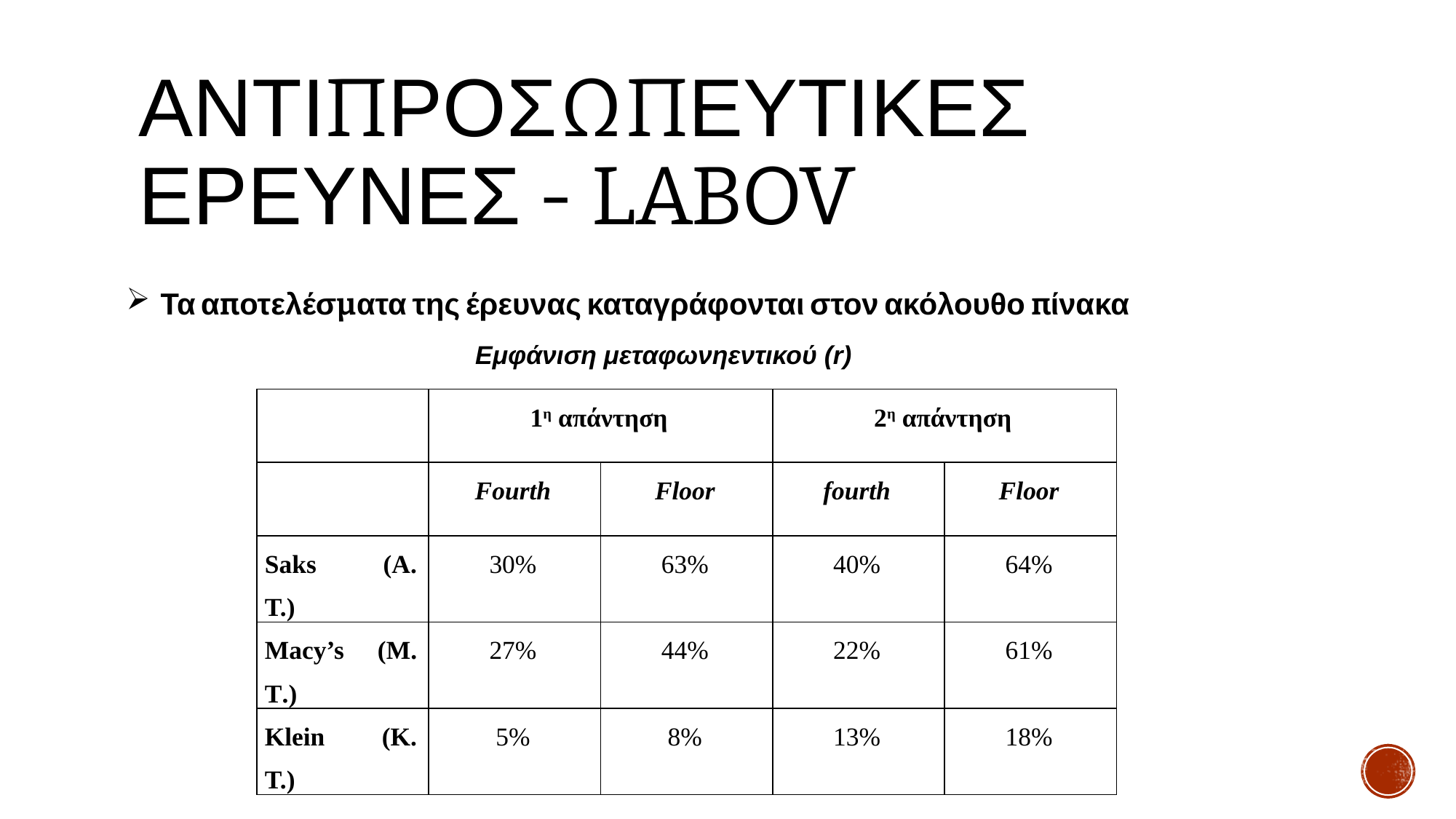

# Αντιπροσωπευτικεσ ερευνεσ - Labov
Τα αποτελέσματα της έρευνας καταγράφονται στον ακόλουθο πίνακα

Εμφάνιση μεταφωνηεντικού (r)

|  | 1η απάντηση |  | 2η απάντηση |  |
| --- | --- | --- | --- | --- |
|  | Fourth | Floor | fourth | Floor |
| Saks (A. T.) | 30% | 63% | 40% | 64% |
| Macy’s (M. Τ.) | 27% | 44% | 22% | 61% |
| Klein (K. T.) | 5% | 8% | 13% | 18% |